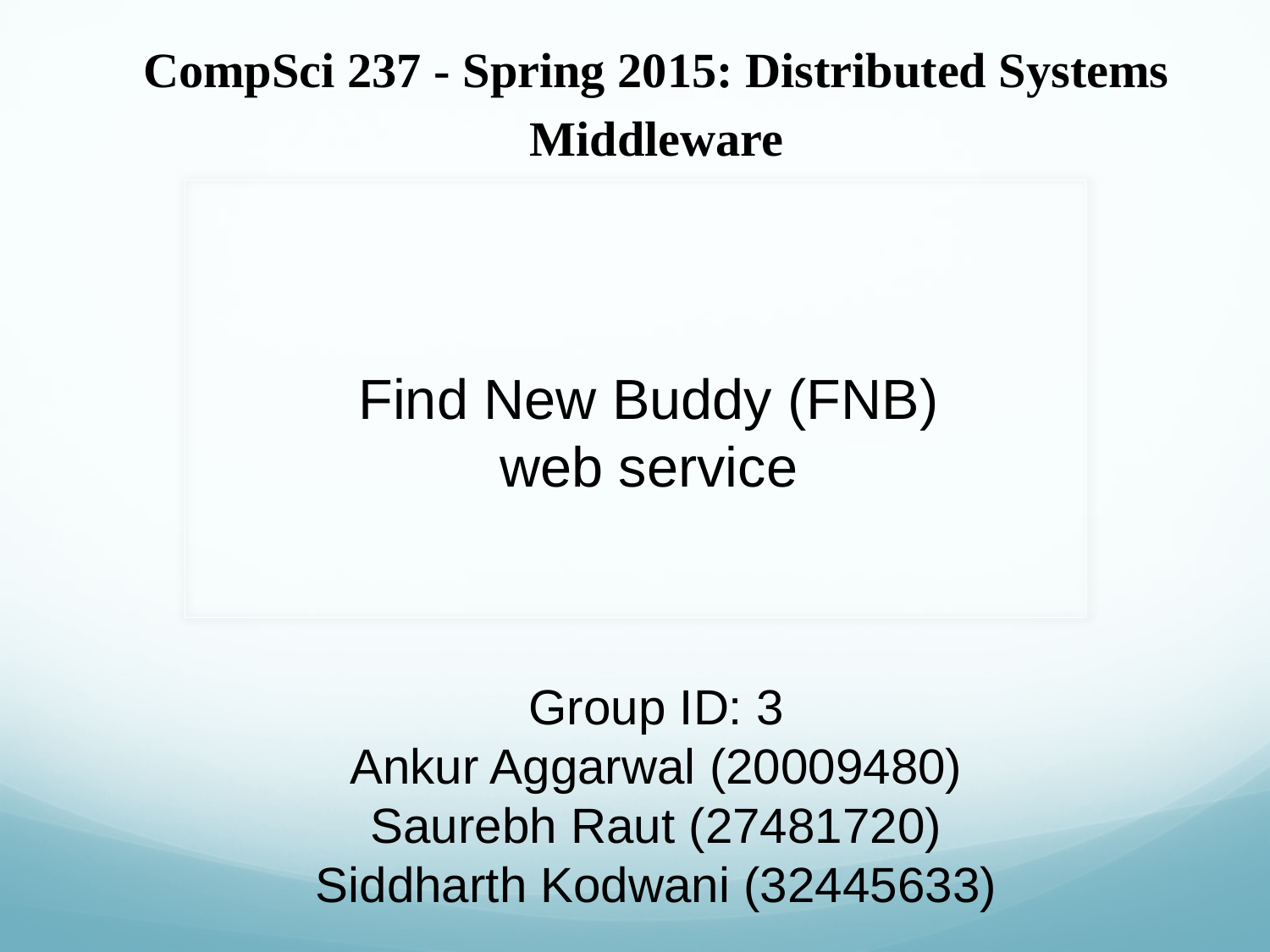

CompSci 237 - Spring 2015: Distributed Systems Middleware

Find New Buddy (FNB)
web service

Group ID: 3
Ankur Aggarwal (20009480)
Saurebh Raut (27481720)
Siddharth Kodwani (32445633)